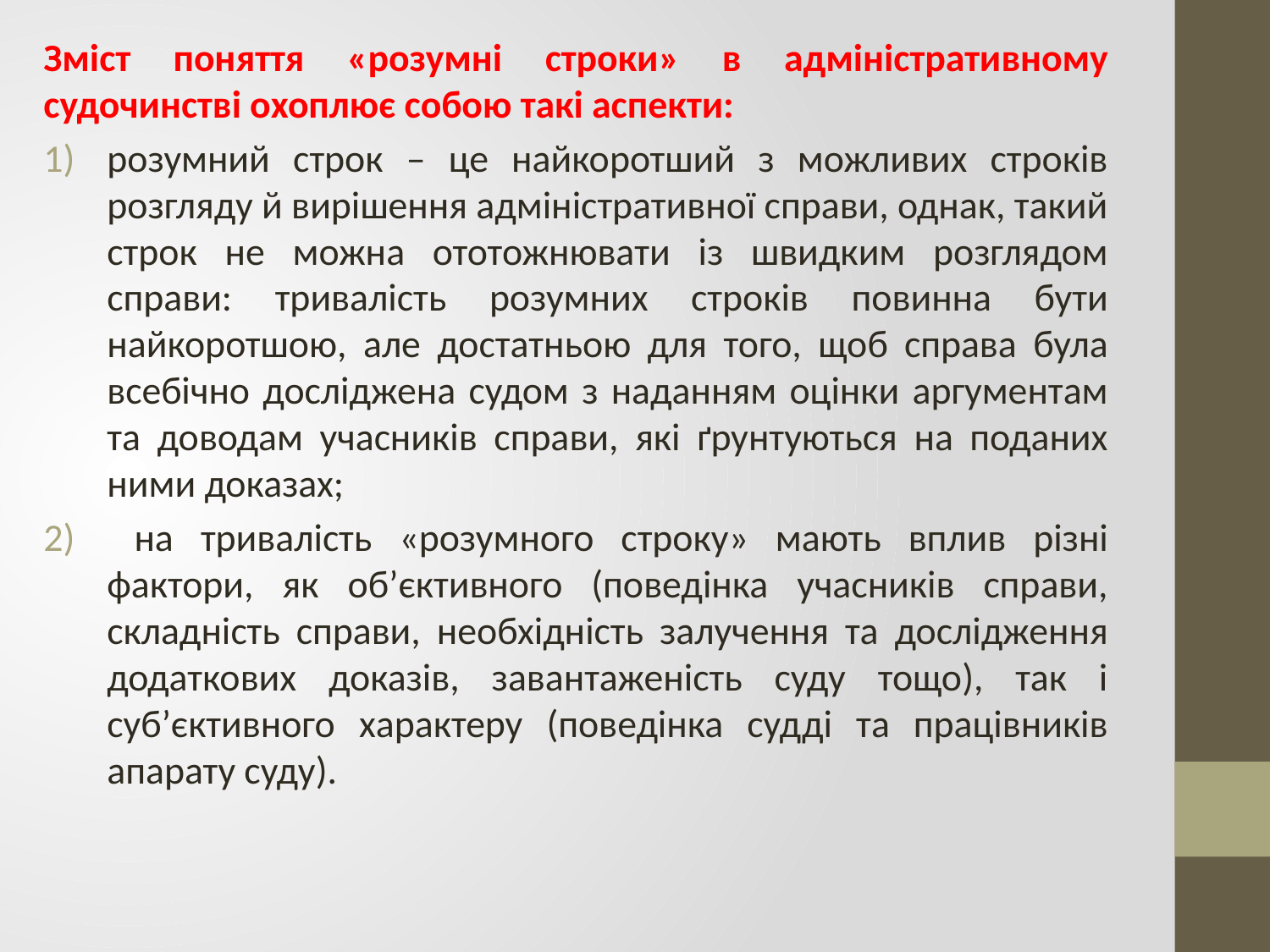

Зміст поняття «розумні строки» в адміністративному судочинстві охоплює собою такі аспекти:
розумний строк – це найкоротший з можливих строків розгляду й вирішення адміністративної справи, однак, такий строк не можна ототожнювати із швидким розглядом справи: тривалість розумних строків повинна бути найкоротшою, але достатньою для того, щоб справа була всебічно досліджена судом з наданням оцінки аргументам та доводам учасників справи, які ґрунтуються на поданих ними доказах;
 на тривалість «розумного строку» мають вплив різні фактори, як об’єктивного (поведінка учасників справи, складність справи, необхідність залучення та дослідження додаткових доказів, завантаженість суду тощо), так і суб’єктивного характеру (поведінка судді та працівників апарату суду).